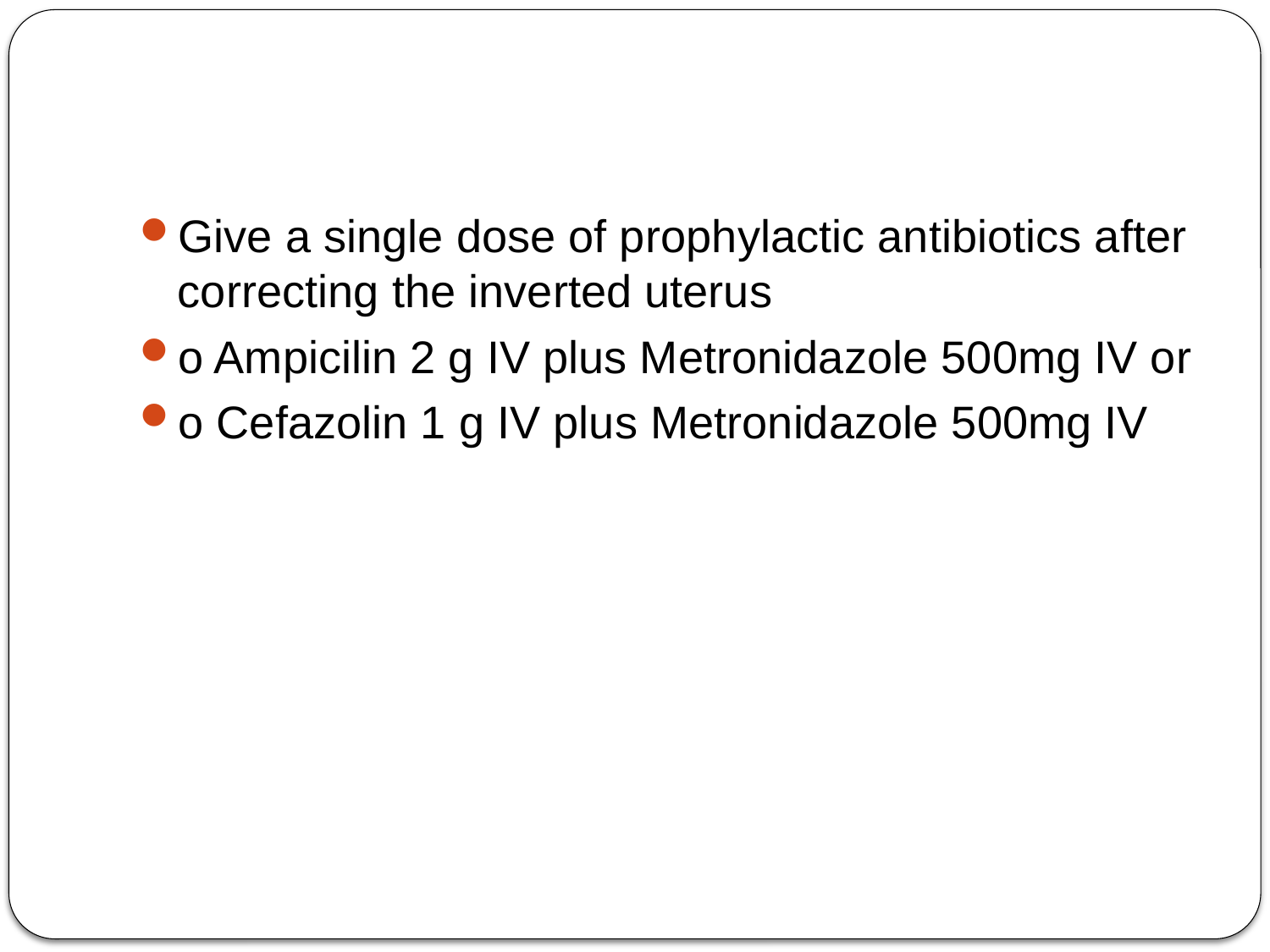

#
Give a single dose of prophylactic antibiotics after correcting the inverted uterus
o Ampicilin 2 g IV plus Metronidazole 500mg IV or
o Cefazolin 1 g IV plus Metronidazole 500mg IV